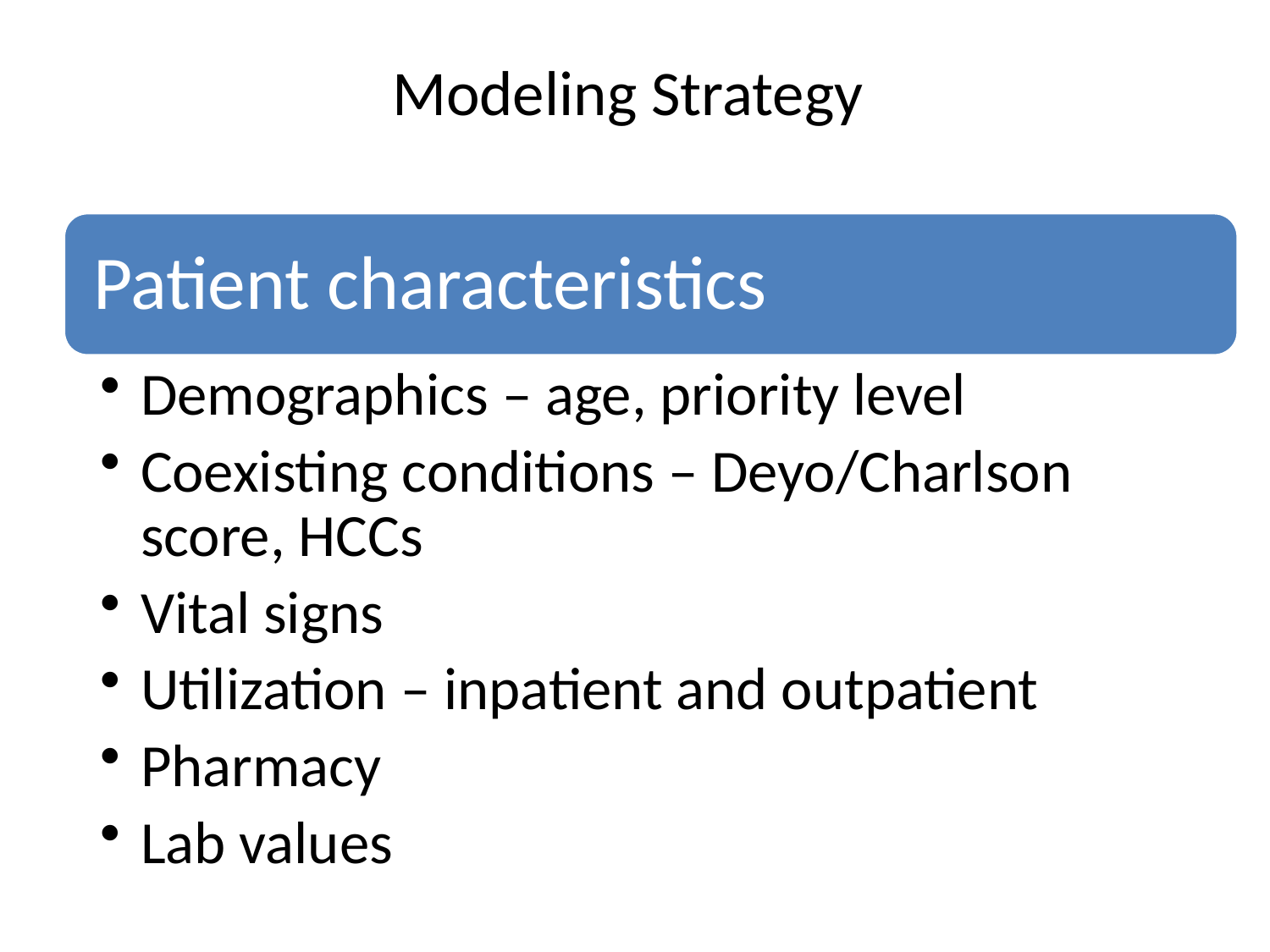

# Modeling Strategy
Patient characteristics
Demographics – age, priority level
Coexisting conditions – Deyo/Charlson score, HCCs
Vital signs
Utilization – inpatient and outpatient
Pharmacy
Lab values